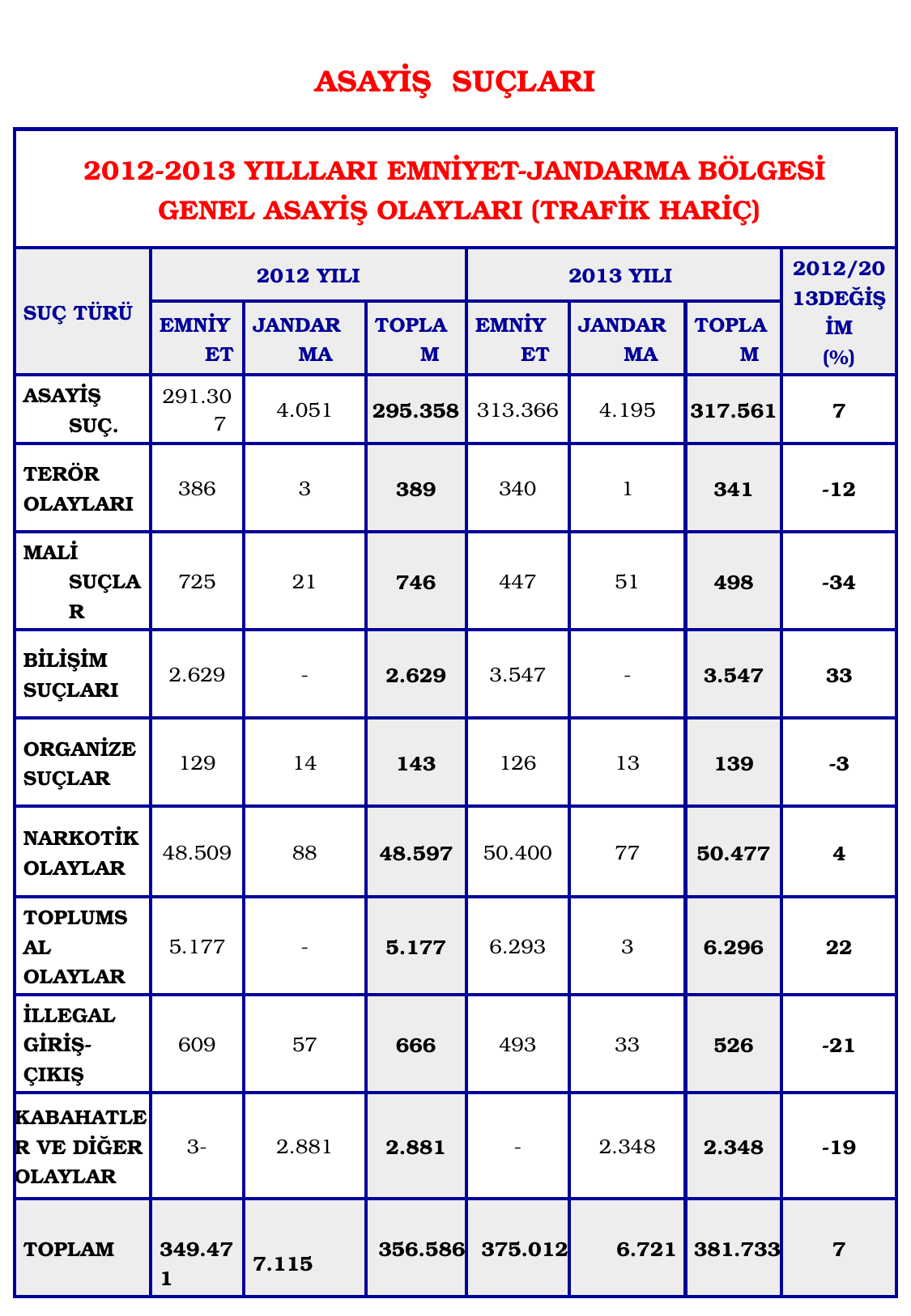

9
ASAYİŞ  SUÇLARI
| 2012-2013 YILLLARI EMNİYET-JANDARMA BÖLGESİ GENEL ASAYİŞ OLAYLARI (TRAFİK HARİÇ) |  |  |  |  |  |  |  |
| --- | --- | --- | --- | --- | --- | --- | --- |
| SUÇ TÜRÜ | 2012 YILI |  |  | 2013 YILI |  |  | 2012/2013DEĞİŞİM (%) |
|  | EMNİYET | JANDARMA | TOPLAM | EMNİYET | JANDARMA | TOPLAM |  |
| ASAYİŞ SUÇ. | 291.307 | 4.051 | 295.358 | 313.366 | 4.195 | 317.561 | 7 |
| TERÖR OLAYLARI | 386 | 3 | 389 | 340 | 1 | 341 | -12 |
| MALİ SUÇLAR | 725 | 21 | 746 | 447 | 51 | 498 | -34 |
| BİLİŞİM SUÇLARI | 2.629 | - | 2.629 | 3.547 | - | 3.547 | 33 |
| ORGANİZE SUÇLAR | 129 | 14 | 143 | 126 | 13 | 139 | -3 |
| NARKOTİK OLAYLAR | 48.509 | 88 | 48.597 | 50.400 | 77 | 50.477 | 4 |
| TOPLUMSAL OLAYLAR | 5.177 | - | 5.177 | 6.293 | 3 | 6.296 | 22 |
| İLLEGAL GİRİŞ-ÇIKIŞ | 609 | 57 | 666 | 493 | 33 | 526 | -21 |
| KABAHATLER VE DİĞER OLAYLAR | 3- | 2.881 | 2.881 | - | 2.348 | 2.348 | -19 |
| TOPLAM | 349.471 | 7.115 | 356.586 | 375.012 | 6.721 | 381.733 | 7 |